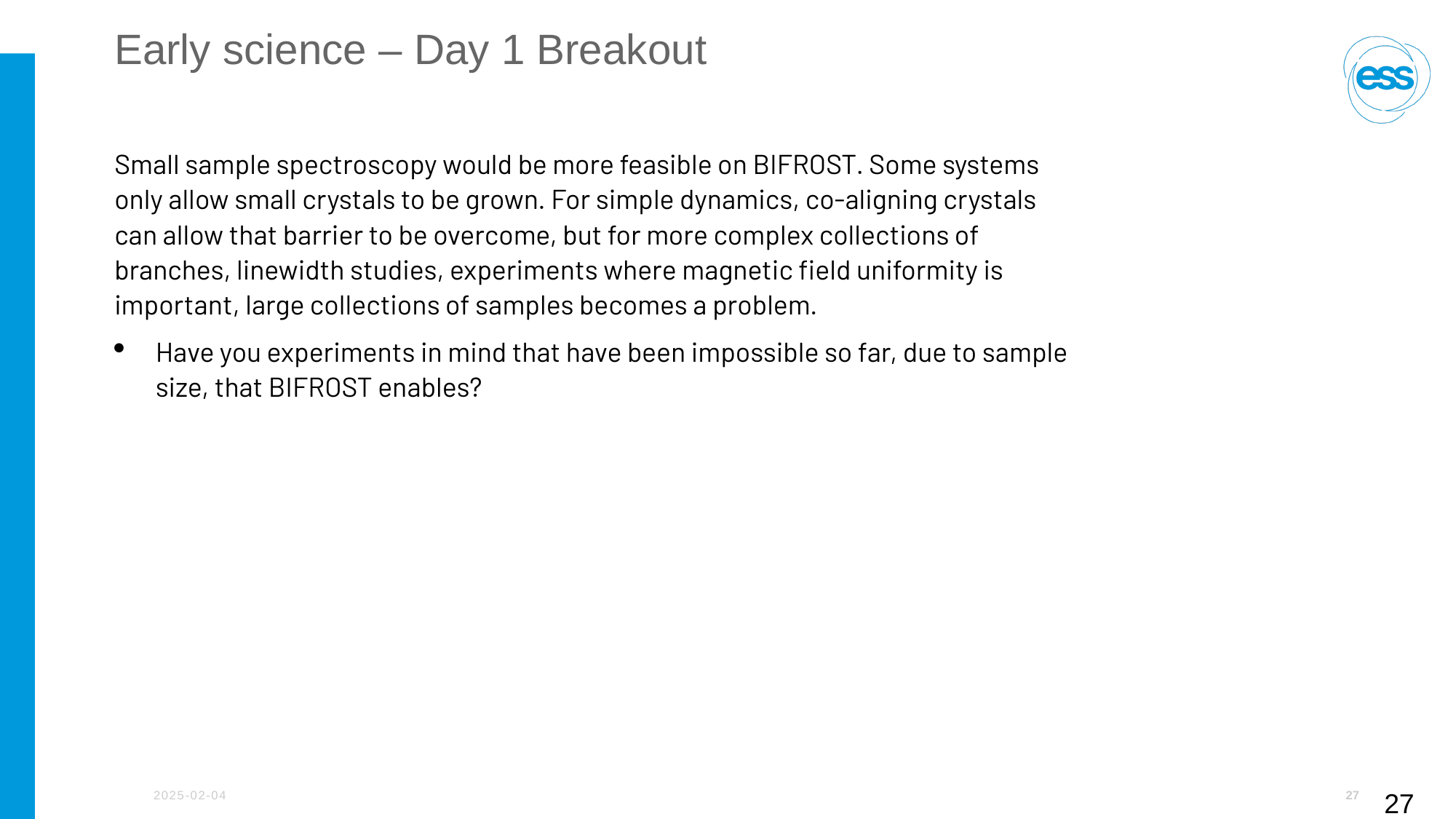

Early science – Day 1 Breakout
Small sample spectroscopy would be more feasible on BIFROST. Some systems only allow small crystals to be grown. For simple dynamics, co-aligning crystals can allow that barrier to be overcome, but for more complex collections of branches, linewidth studies, experiments where magnetic field uniformity is important, large collections of samples becomes a problem.
Have you experiments in mind that have been impossible so far, due to sample size, that BIFROST enables?
2025-02-04
27
27